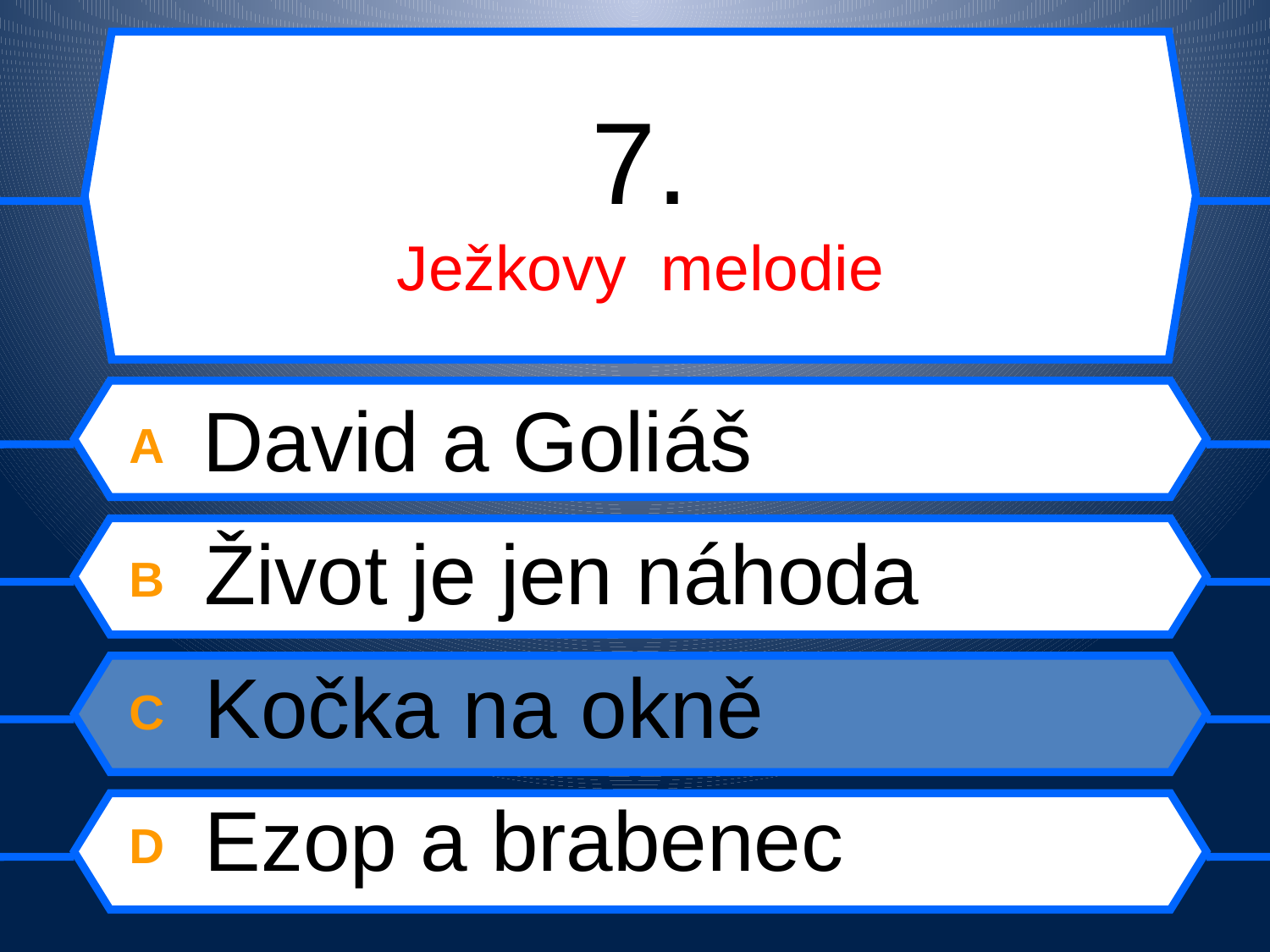

# 7. Ježkovy  melodie

A  David a Goliáš
B  Život je jen náhoda
C  Kočka na okně
D  Ezop a brabenec